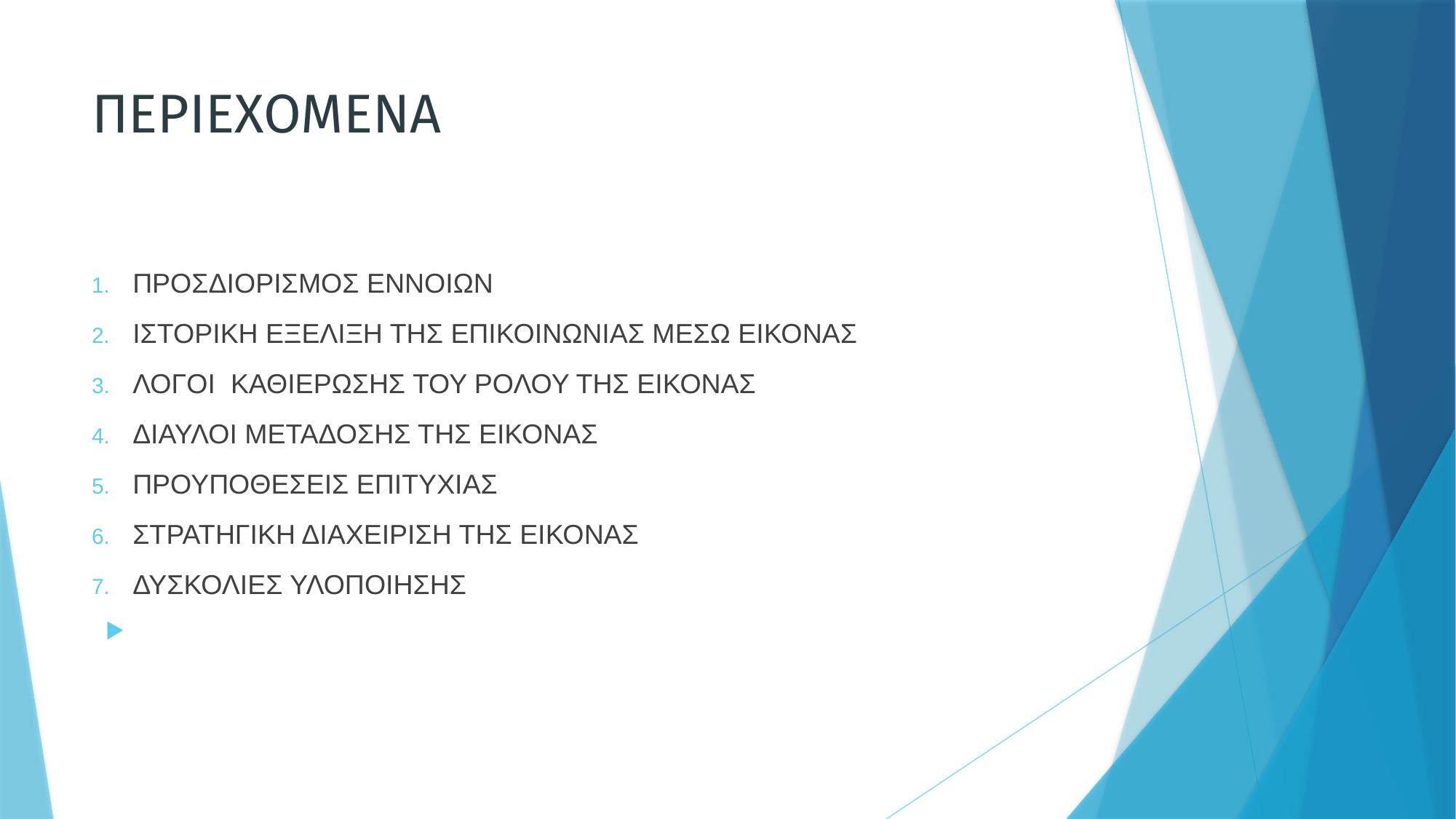

# ΠΕΡΙΕΧΟΜΕΝΑ
ΠΡΟΣΔΙΟΡΙΣΜΟΣ ΕΝΝΟΙΩΝ
ΙΣΤΟΡΙΚΗ ΕΞΕΛΙΞΗ ΤΗΣ ΕΠΙΚΟΙΝΩΝΙΑΣ ΜΕΣΩ ΕΙΚΟΝΑΣ
ΛΟΓΟΙ  ΚΑΘΙΕΡΩΣΗΣ ΤΟΥ ΡΟΛΟΥ ΤΗΣ ΕΙΚΟΝΑΣ
ΔΙΑΥΛΟΙ ΜΕΤΑΔΟΣΗΣ ΤΗΣ ΕΙΚΟΝΑΣ
ΠΡΟΥΠΟΘΕΣΕΙΣ ΕΠΙΤΥΧΙΑΣ
ΣΤΡΑΤΗΓΙΚΗ ΔΙΑΧΕΙΡΙΣΗ ΤΗΣ ΕΙΚΟΝΑΣ
ΔΥΣΚΟΛΙΕΣ ΥΛΟΠΟΙΗΣΗΣ